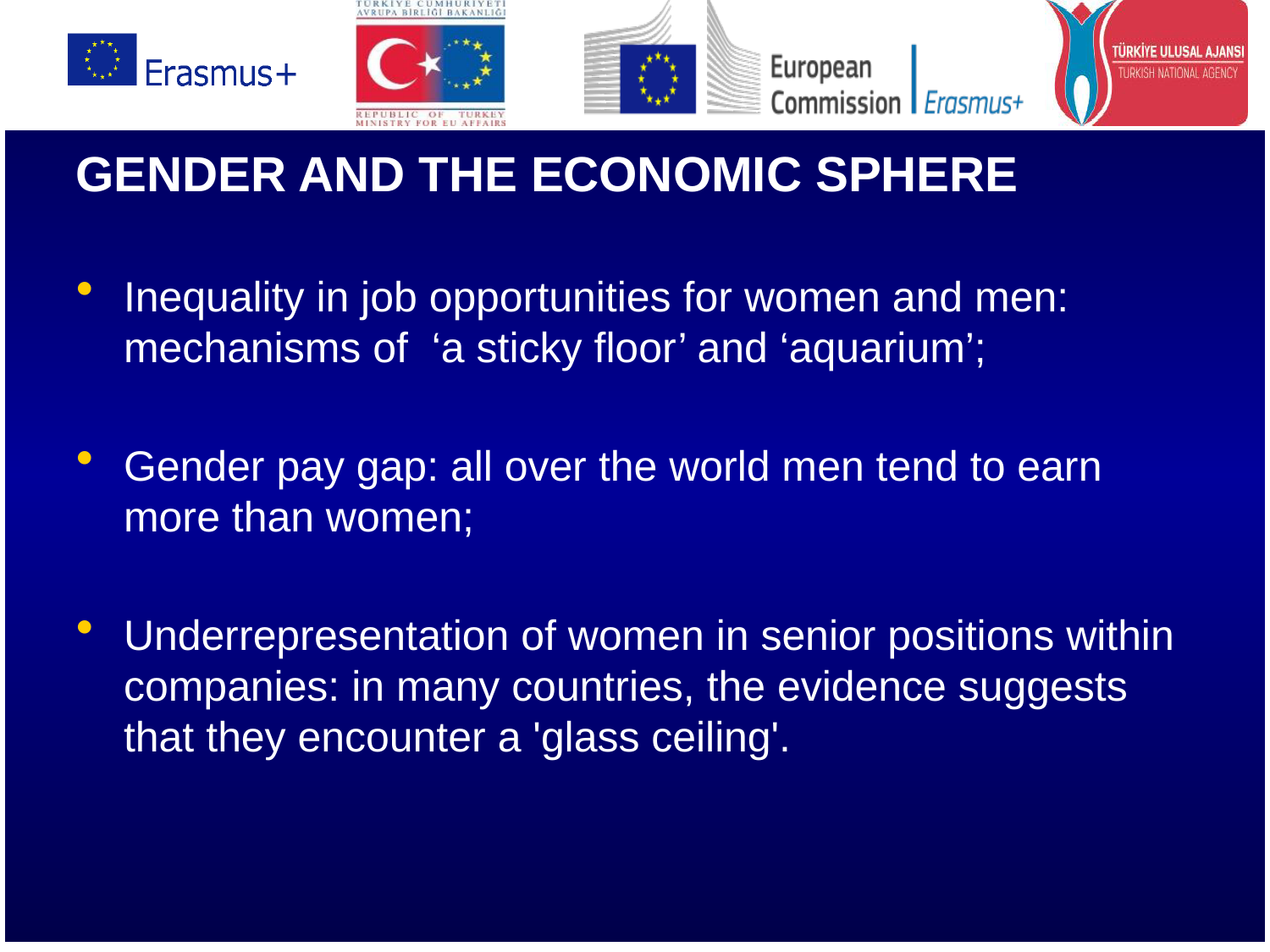

GENDER AND THE ECONOMIC SPHERE

Inequality in job opportunities for women and men: mechanisms of  ‘a sticky floor’ and ‘aquarium’;

Gender pay gap: all over the world men tend to earn more than women;

Underrepresentation of women in senior positions within companies: in many countries, the evidence suggests that they encounter a 'glass ceiling'.